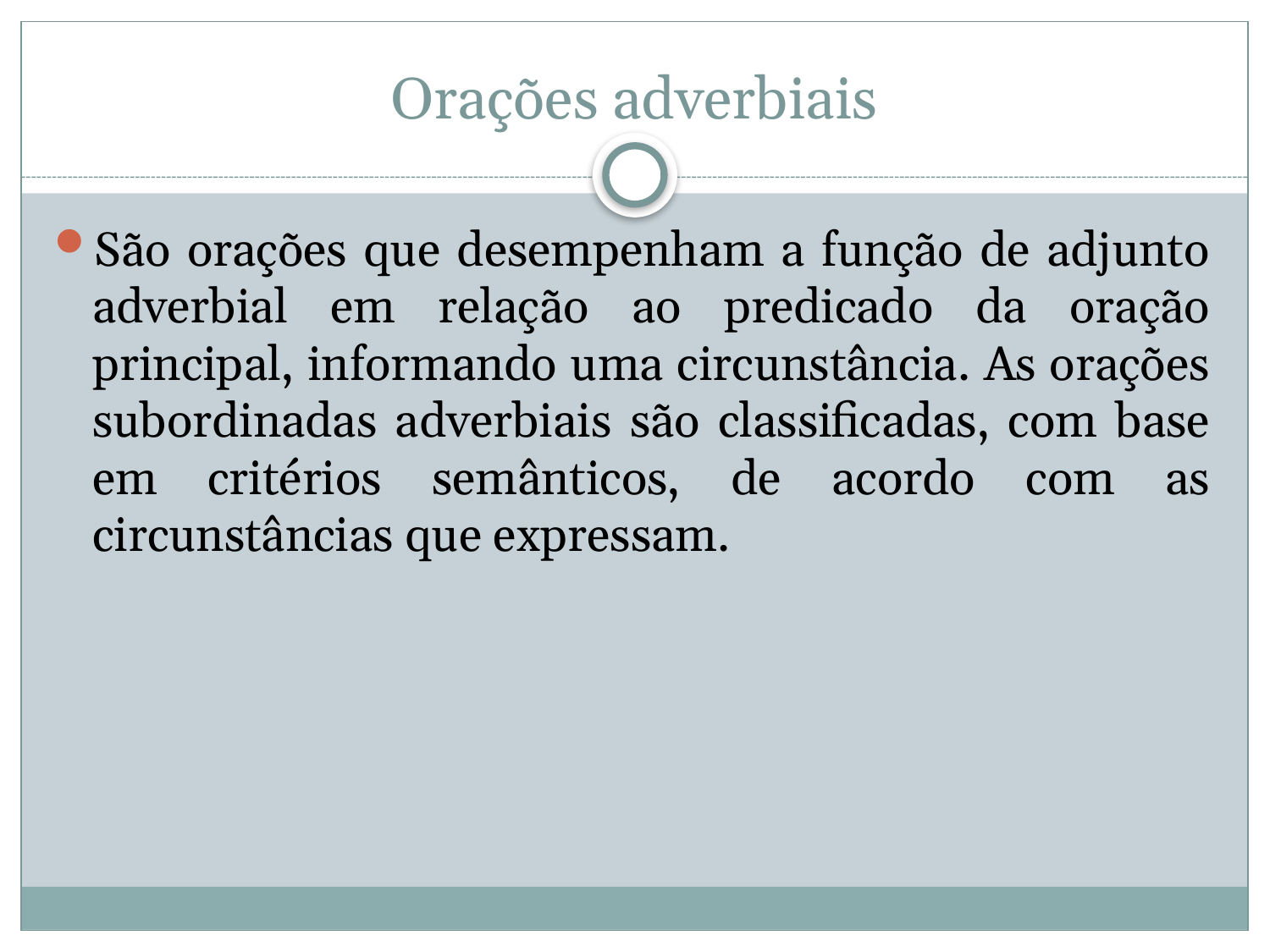

# Orações adverbiais
São orações que desempenham a função de adjunto adverbial em relação ao predicado da oração principal, informando uma circunstância. As orações subordinadas adverbiais são classificadas, com base em critérios semânticos, de acordo com as circunstâncias que expressam.